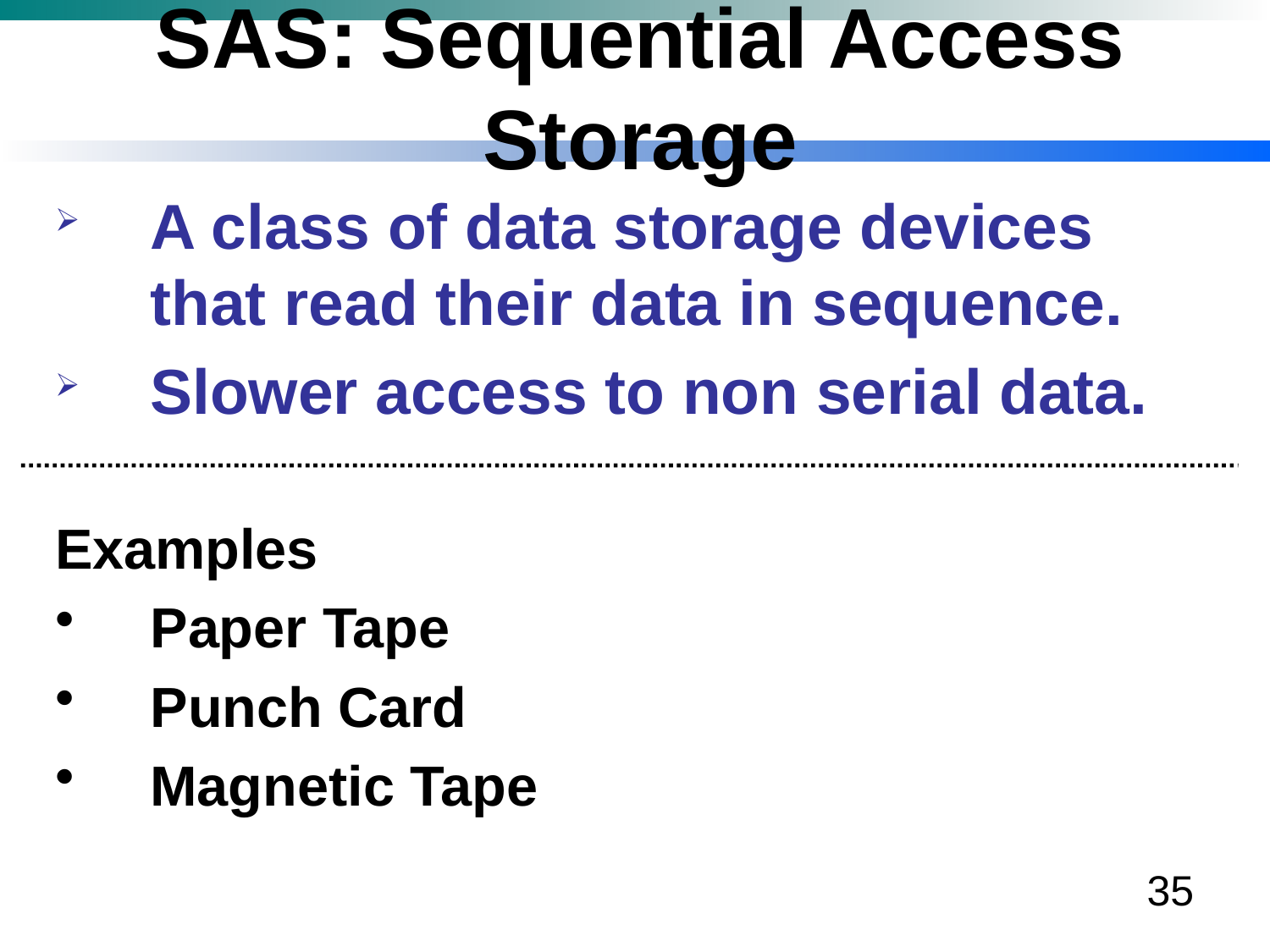

# SAS: Sequential Access Storage
A class of data storage devices that read their data in sequence.
Slower access to non serial data.

Examples
Paper Tape
Punch Card
Magnetic Tape

35